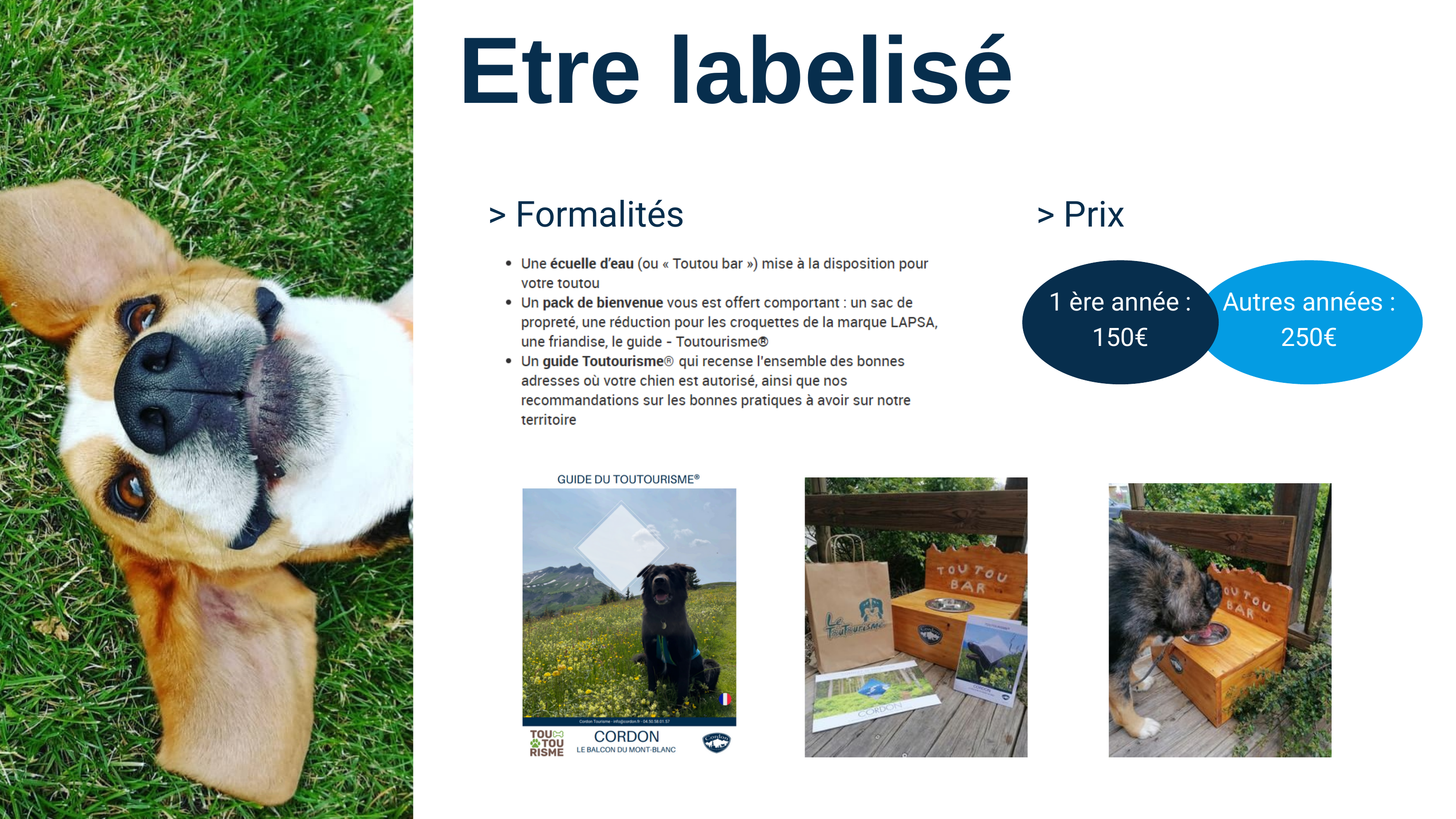

Etre labelisé
> Formalités
> Prix

1 ère année :
150€

Autres années :
250€